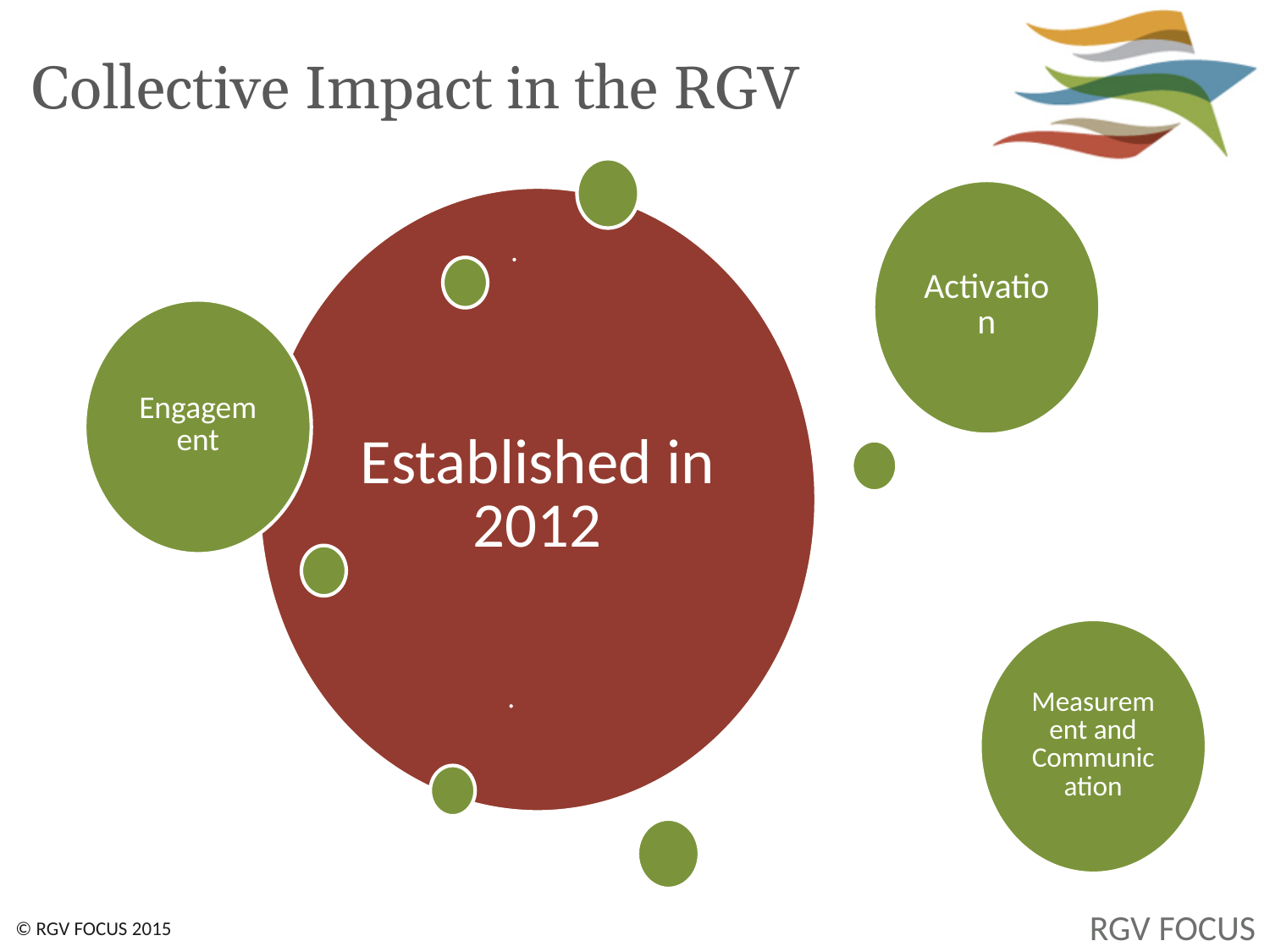

# Collective Impact in the RGV
Established in 2012
Engagement
Activation
Measurement and Communication

© RGV FOCUS 2015